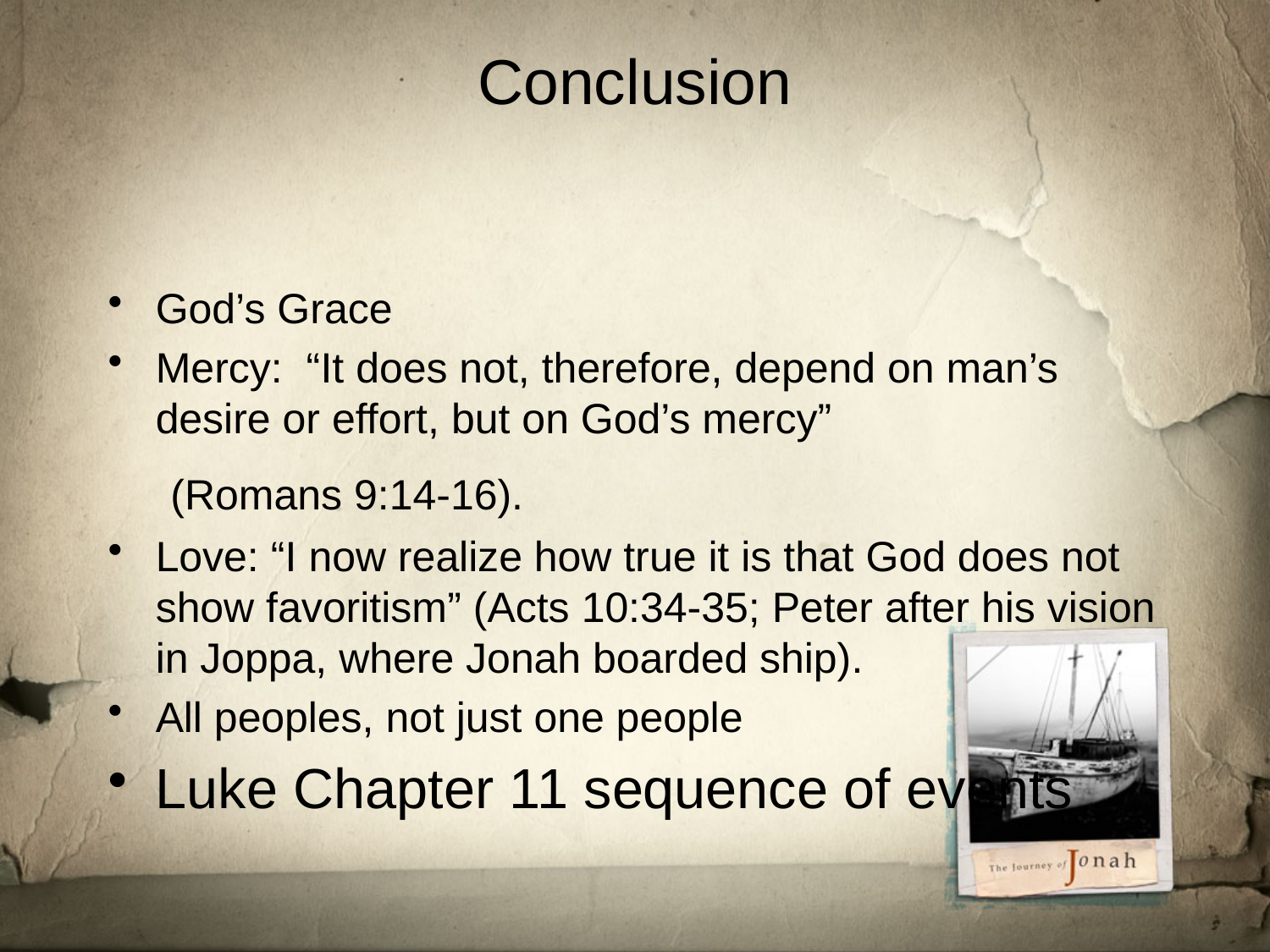

# Conclusion
God’s Grace
Mercy:  “It does not, therefore, depend on man’s desire or effort, but on God’s mercy”
    (Romans 9:14-16).
Love: “I now realize how true it is that God does not show favoritism” (Acts 10:34-35; Peter after his vision in Joppa, where Jonah boarded ship).
All peoples, not just one people
Luke Chapter 11 sequence of events